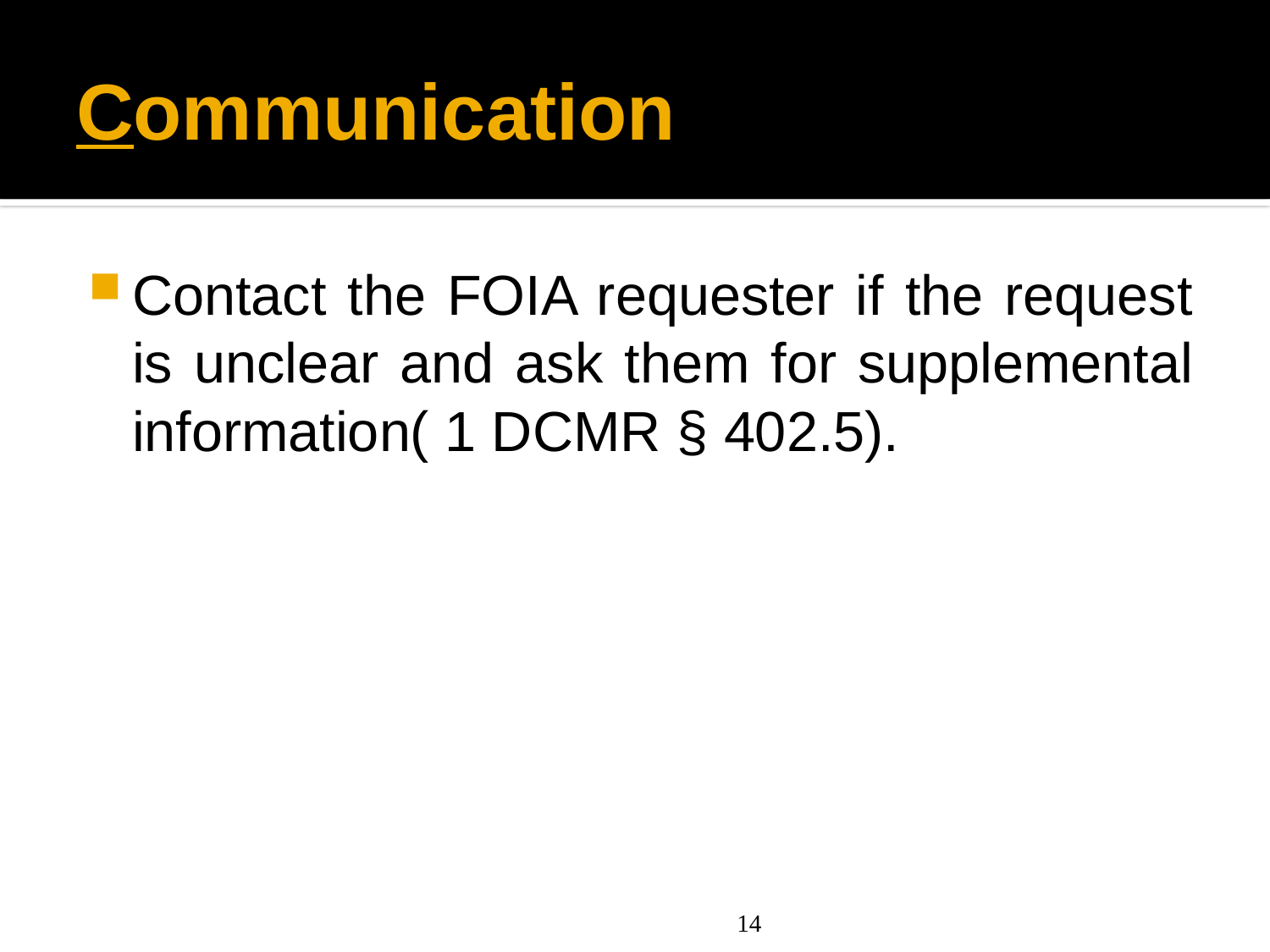

# Communication
Contact the FOIA requester if the request is unclear and ask them for supplemental information( 1 DCMR § 402.5).
14